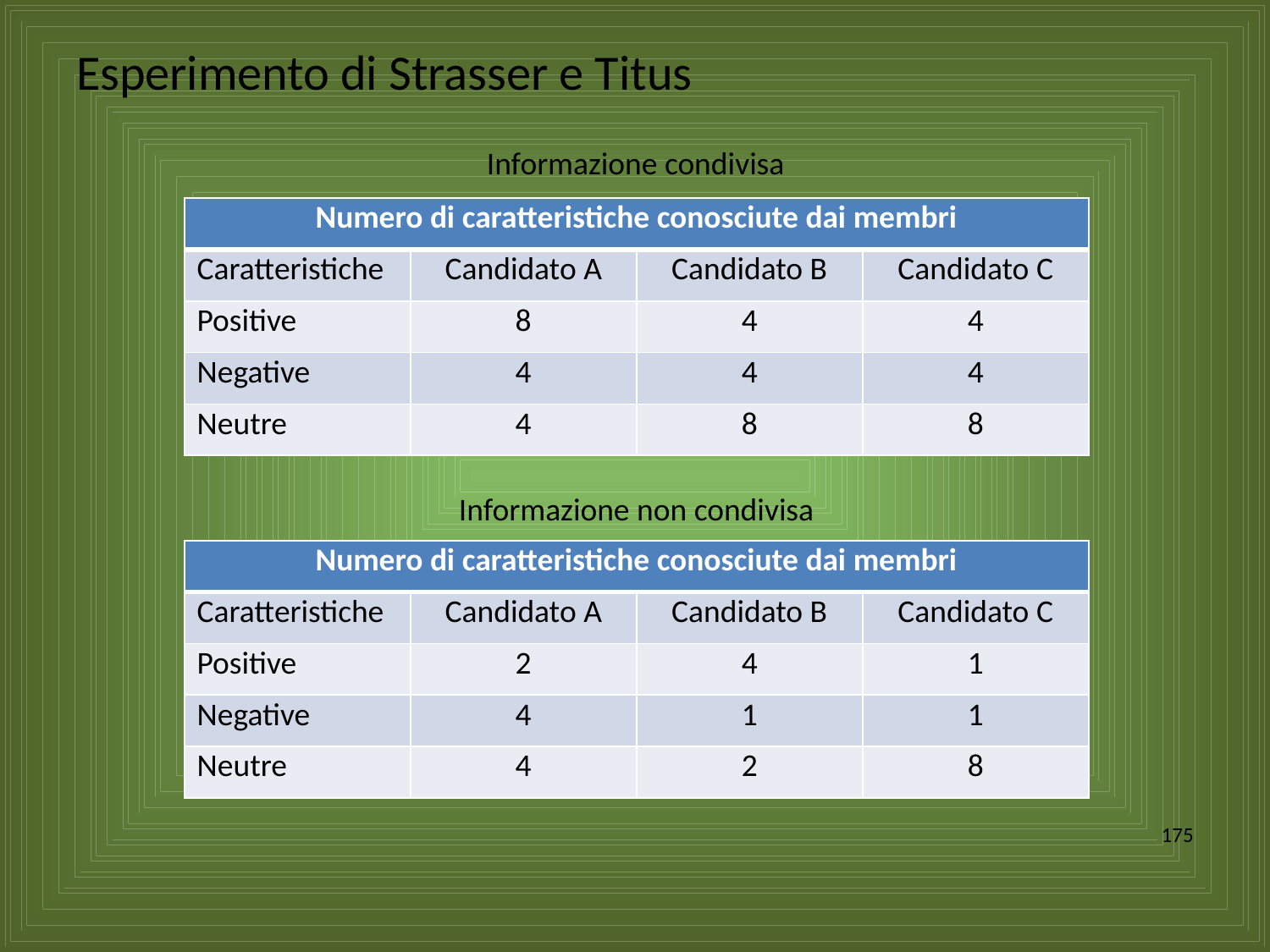

Esperimento di Strasser e Titus

Informazione condivisa
| Numero di caratteristiche conosciute dai membri |  |  |  |
| --- | --- | --- | --- |
| Caratteristiche | Candidato A | Candidato B | Candidato C |
| Positive | 8 | 4 | 4 |
| Negative | 4 | 4 | 4 |
| Neutre | 4 | 8 | 8 |
Informazione non condivisa
| Numero di caratteristiche conosciute dai membri |  |  |  |
| --- | --- | --- | --- |
| Caratteristiche | Candidato A | Candidato B | Candidato C |
| Positive | 2 | 4 | 1 |
| Negative | 4 | 1 | 1 |
| Neutre | 4 | 2 | 8 |
175